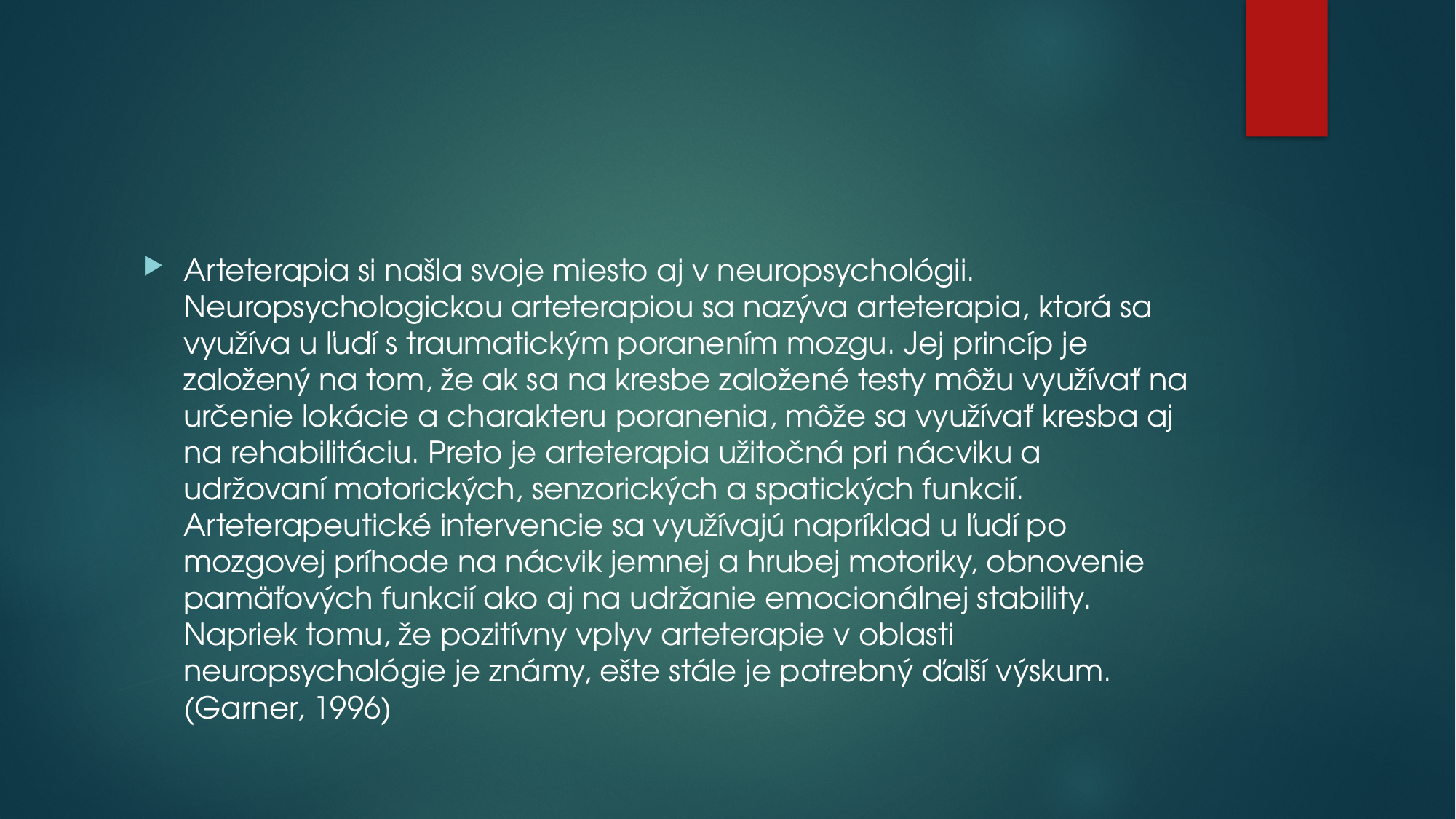

#
Arteterapia si našla svoje miesto aj v neuropsychológii. Neuropsychologickou arteterapiou sa nazýva arteterapia, ktorá sa využíva u ľudí s traumatickým poranením mozgu. Jej princíp je založený na tom, že ak sa na kresbe založené testy môžu využívať na určenie lokácie a charakteru poranenia, môže sa využívať kresba aj na rehabilitáciu. Preto je arteterapia užitočná pri nácviku a udržovaní motorických, senzorických a spatických funkcií. Arteterapeutické intervencie sa využívajú napríklad u ľudí po mozgovej príhode na nácvik jemnej a hrubej motoriky, obnovenie pamäťových funkcií ako aj na udržanie emocionálnej stability. Napriek tomu, že pozitívny vplyv arteterapie v oblasti neuropsychológie je známy, ešte stále je potrebný ďalší výskum. (Garner, 1996)